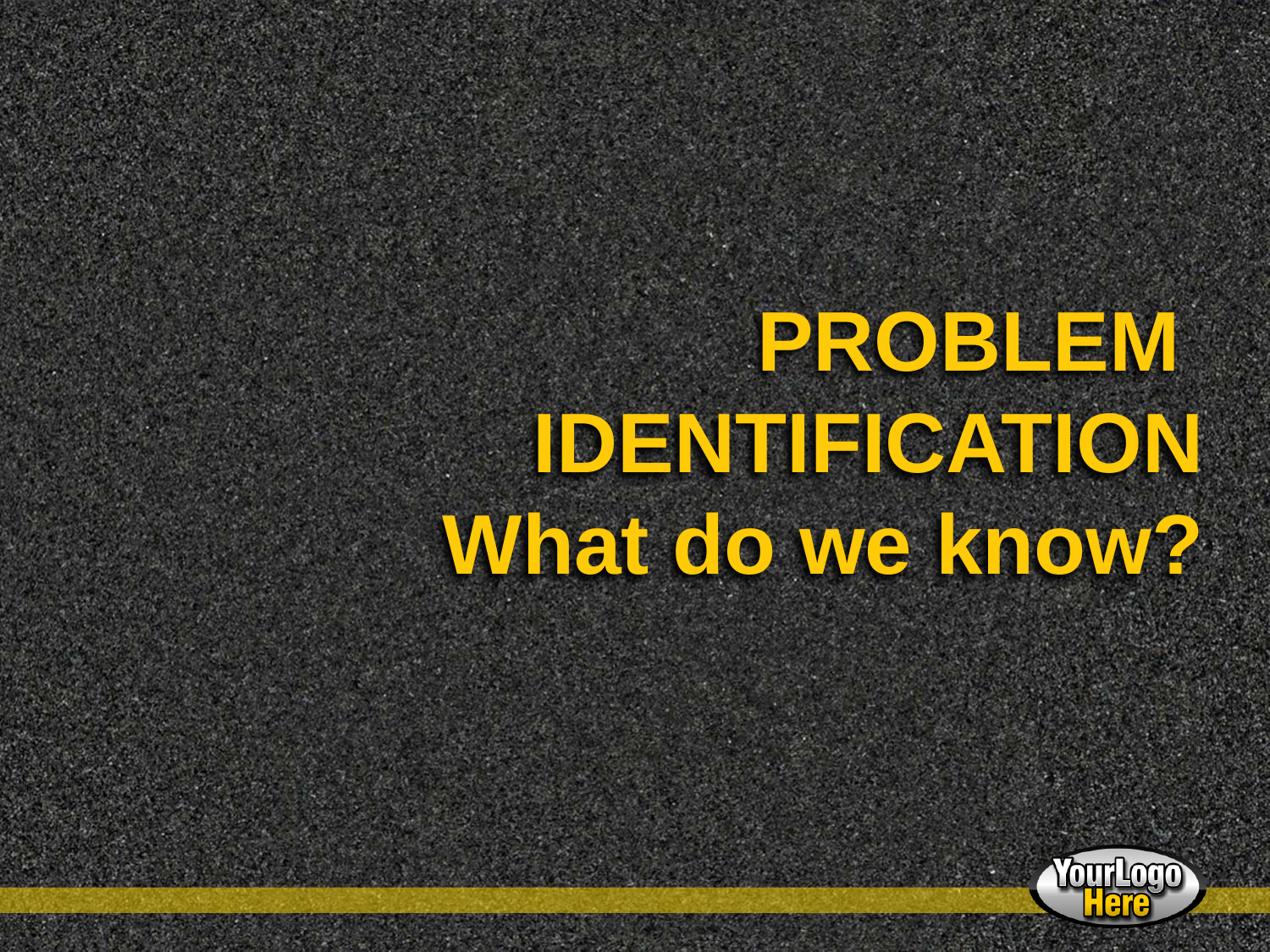

# PROBLEM IDENTIFICATION What do we know?